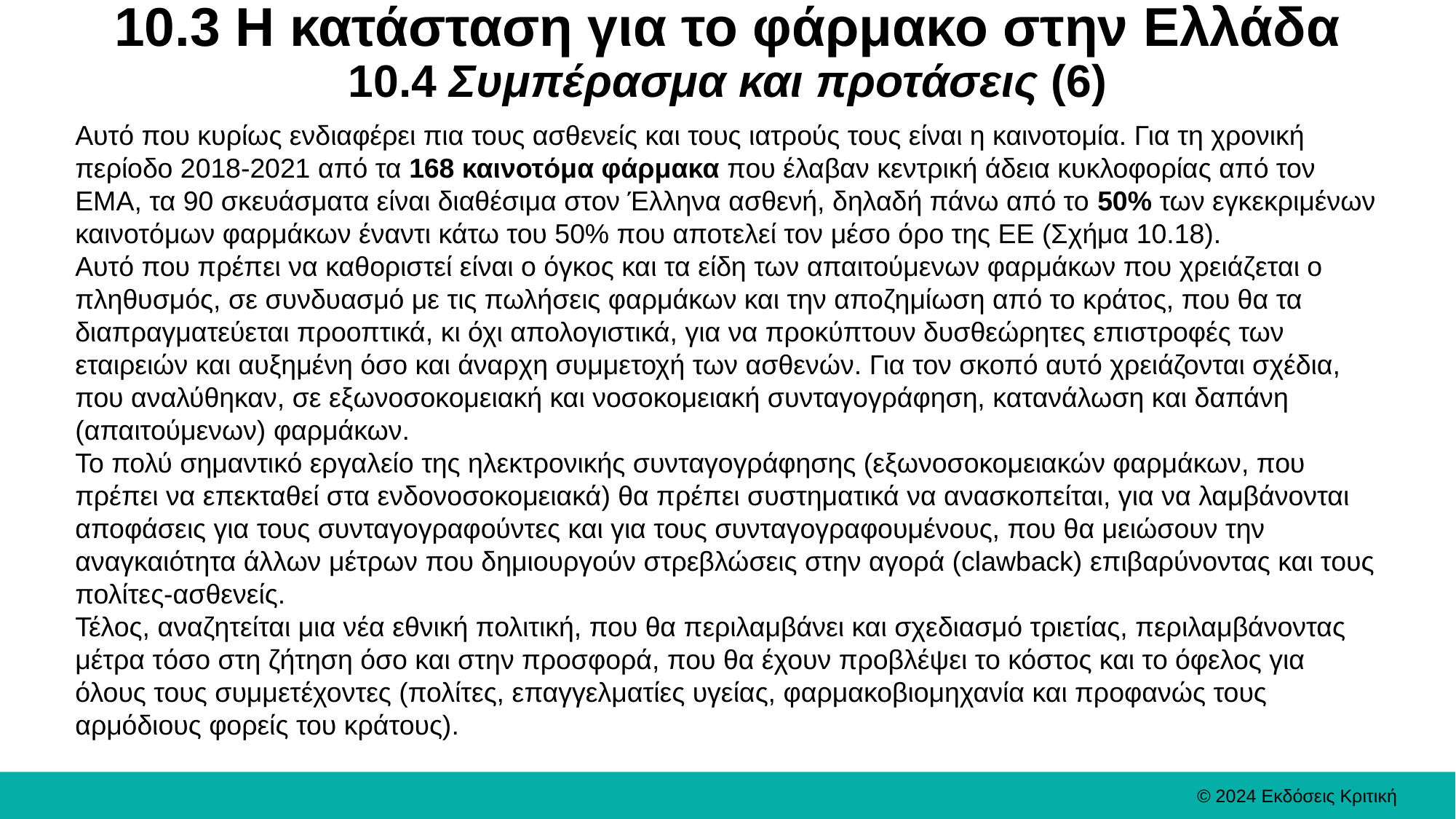

# 10.3 Η κατάσταση για το φάρμακο στην Ελλάδα 10.4 Συμπέρασμα και προτάσεις (6)
Αυτό που κυρίως ενδιαφέρει πια τους ασθενείς και τους ιατρούς τους είναι η καινοτομία. Για τη χρονική περίοδο 2018-2021 από τα 168 καινοτόμα φάρμακα που έλαβαν κεντρική άδεια κυκλοφορίας από τον ΕΜΑ, τα 90 σκευάσματα είναι διαθέσιμα στον Έλληνα ασθενή, δηλαδή πάνω από το 50% των εγκεκριμένων καινοτόμων φαρμάκων έναντι κάτω του 50% που αποτελεί τον μέσο όρο της ΕΕ (Σχήμα 10.18).
Αυτό που πρέπει να καθοριστεί είναι ο όγκος και τα είδη των απαιτούμενων φαρμάκων που χρειάζεται ο πληθυσμός, σε συνδυασμό με τις πωλήσεις φαρμάκων και την αποζημίωση από το κράτος, που θα τα διαπραγματεύεται προοπτικά, κι όχι απολογιστικά, για να προκύπτουν δυσθεώρητες επιστροφές των εταιρειών και αυξημένη όσο και άναρχη συμμετοχή των ασθενών. Για τον σκοπό αυτό χρειάζονται σχέδια, που αναλύθηκαν, σε εξωνοσοκομειακή και νοσοκομειακή συνταγογράφηση, κατανάλωση και δαπάνη (απαιτούμενων) φαρμάκων.
Το πολύ σημαντικό εργαλείο της ηλεκτρονικής συνταγογράφησης (εξωνοσοκομειακών φαρμάκων, που πρέπει να επεκταθεί στα ενδονοσοκομειακά) θα πρέπει συστηματικά να ανασκοπείται, για να λαμβάνονται αποφάσεις για τους συνταγογραφούντες και για τους συνταγογραφουμένους, που θα μειώσουν την αναγκαιότητα άλλων μέτρων που δημιουργούν στρεβλώσεις στην αγορά (clawback) επιβαρύνοντας και τους πολίτες-ασθενείς.
Τέλος, αναζητείται μια νέα εθνική πολιτική, που θα περιλαμβάνει και σχεδιασμό τριετίας, περιλαμβάνοντας μέτρα τόσο στη ζήτηση όσο και στην προσφορά, που θα έχουν προβλέψει το κόστος και το όφελος για όλους τους συμμετέχοντες (πολίτες, επαγγελματίες υγείας, φαρμακοβιομηχανία και προφανώς τους αρμόδιους φορείς του κράτους).

© 2024 Εκδόσεις Κριτική